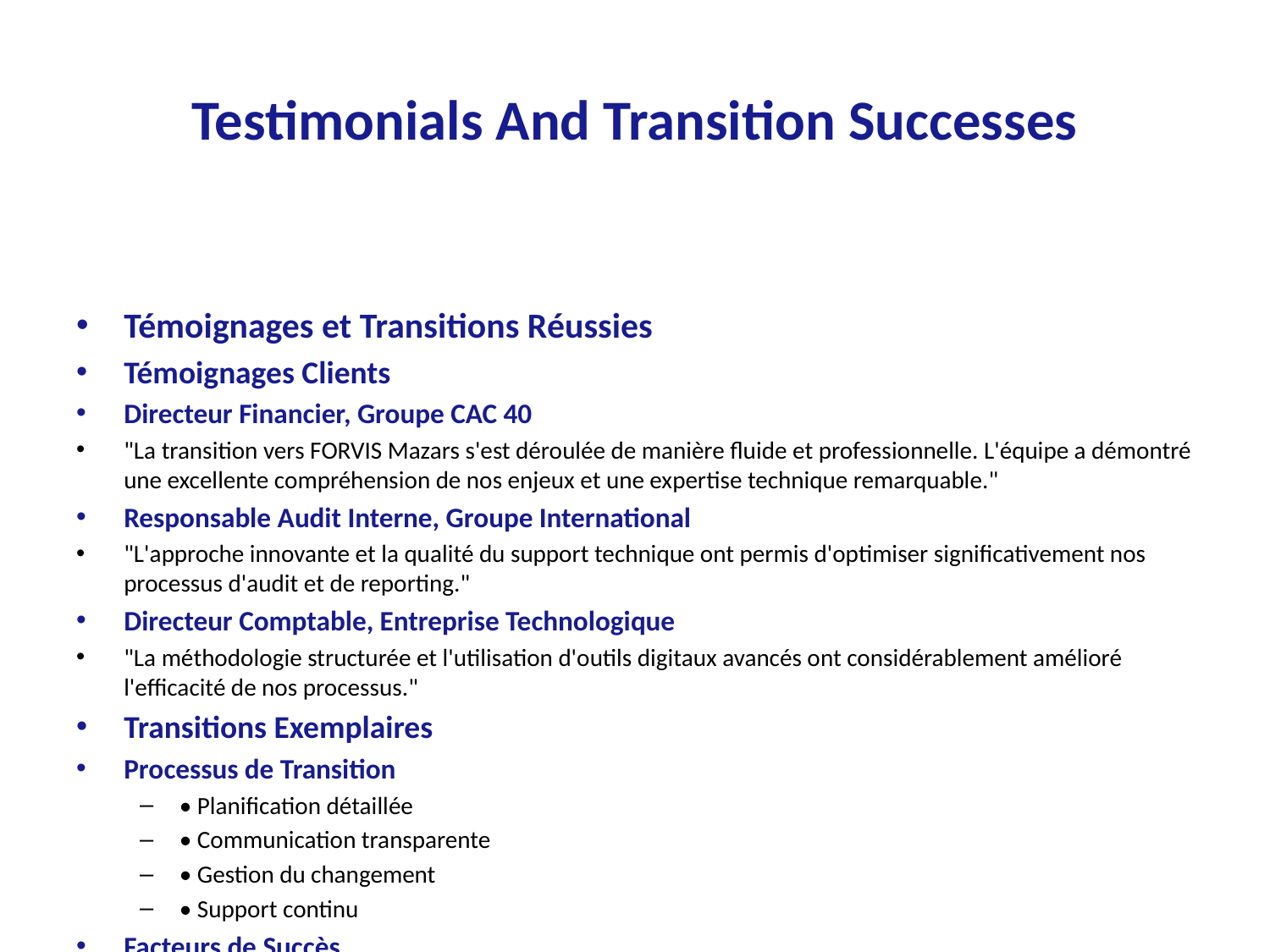

# Testimonials And Transition Successes

Témoignages et Transitions Réussies
Témoignages Clients
Directeur Financier, Groupe CAC 40
"La transition vers FORVIS Mazars s'est déroulée de manière fluide et professionnelle. L'équipe a démontré une excellente compréhension de nos enjeux et une expertise technique remarquable."
Responsable Audit Interne, Groupe International
"L'approche innovante et la qualité du support technique ont permis d'optimiser significativement nos processus d'audit et de reporting."
Directeur Comptable, Entreprise Technologique
"La méthodologie structurée et l'utilisation d'outils digitaux avancés ont considérablement amélioré l'efficacité de nos processus."
Transitions Exemplaires
Processus de Transition
• Planification détaillée
• Communication transparente
• Gestion du changement
• Support continu
Facteurs de Succès
• Équipe dédiée
• Expertise sectorielle
• Méthodologie éprouvée
• Outils performants
Gestion du Changement
Approche Structurée
• Analyse des besoins
• Plan personnalisé
• Accompagnement dédié
• Suivi régulier
Support Continu
• Formation sur mesure
• Documentation complète
• Assistance technique
• Revue périodique
Résultats Mesurables
Amélioration des Processus
• Optimisation des délais
• Qualité renforcée
• Efficacité accrue
• Coûts maîtrisés
Satisfaction Client
• Objectifs atteints
• Relations renforcées
• Confiance établie
• Valeur ajoutée démontrée
Engagement Long Terme
Partenariat Durable
• Accompagnement continu
• Évolution des services
• Innovation permanente
• Excellence opérationnelle
Vision Partagée
• Objectifs alignés
• Collaboration étroite
• Amélioration continue
• Succès mutuel